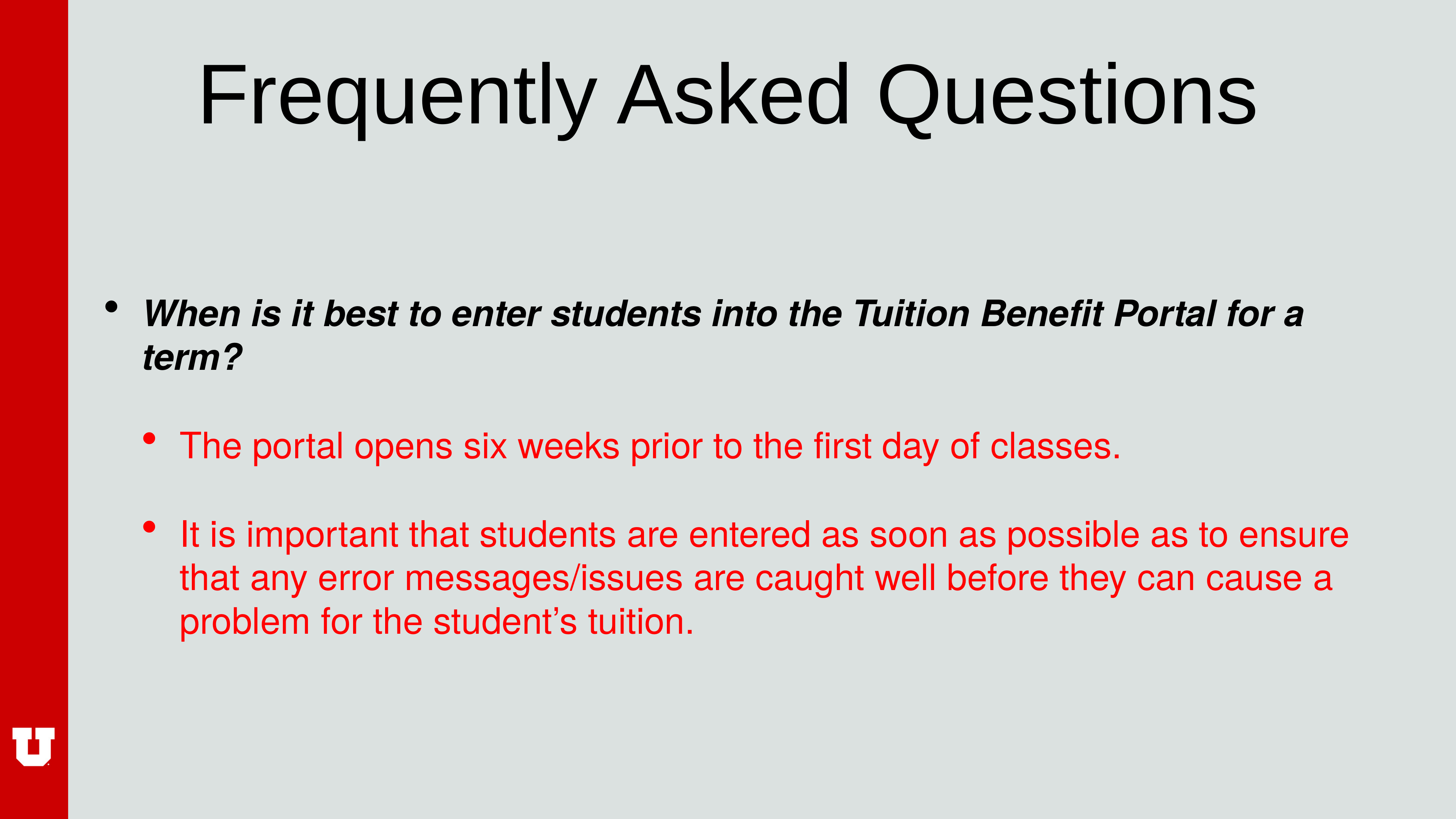

# Frequently Asked Questions
When is it best to enter students into the Tuition Benefit Portal for a term?
The portal opens six weeks prior to the first day of classes.
It is important that students are entered as soon as possible as to ensure that any error messages/issues are caught well before they can cause a problem for the student’s tuition.